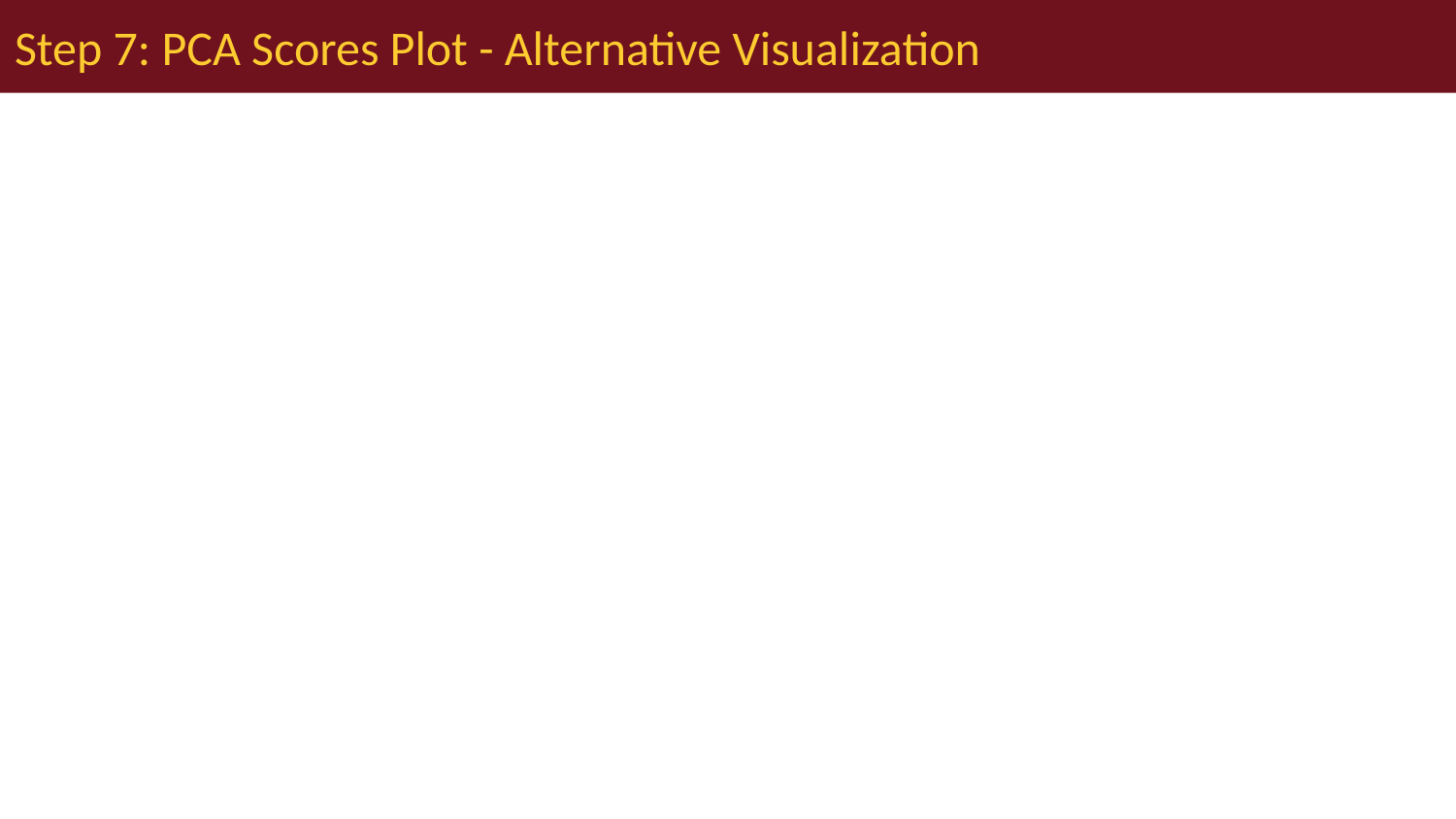

# Step 7: PCA Scores Plot - Alternative Visualization